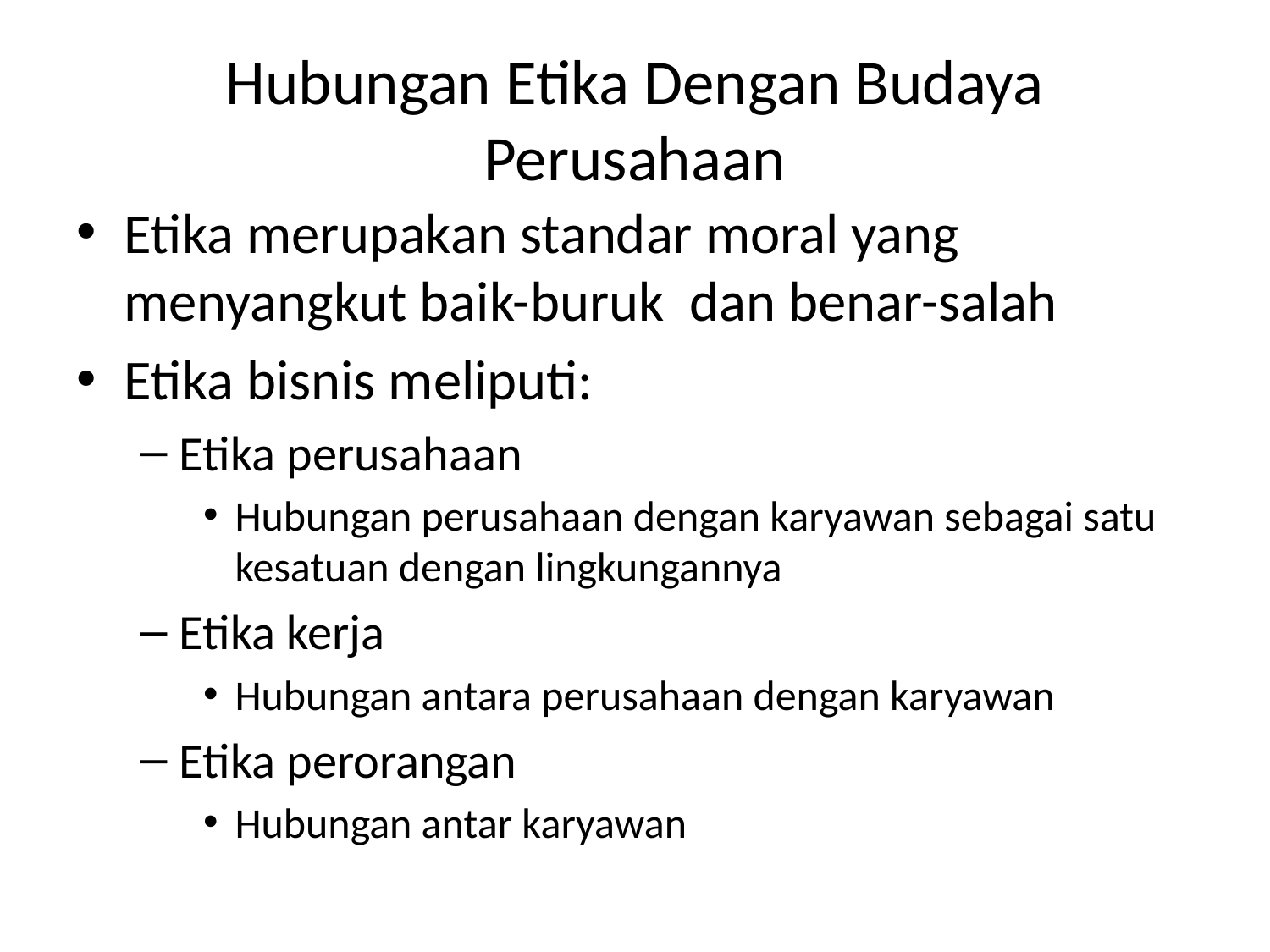

# Hubungan Etika Dengan Budaya Perusahaan
Etika merupakan standar moral yang menyangkut baik-buruk  dan benar-salah
Etika bisnis meliputi:
Etika perusahaan
Hubungan perusahaan dengan karyawan sebagai satu kesatuan dengan lingkungannya
Etika kerja
Hubungan antara perusahaan dengan karyawan
Etika perorangan
Hubungan antar karyawan